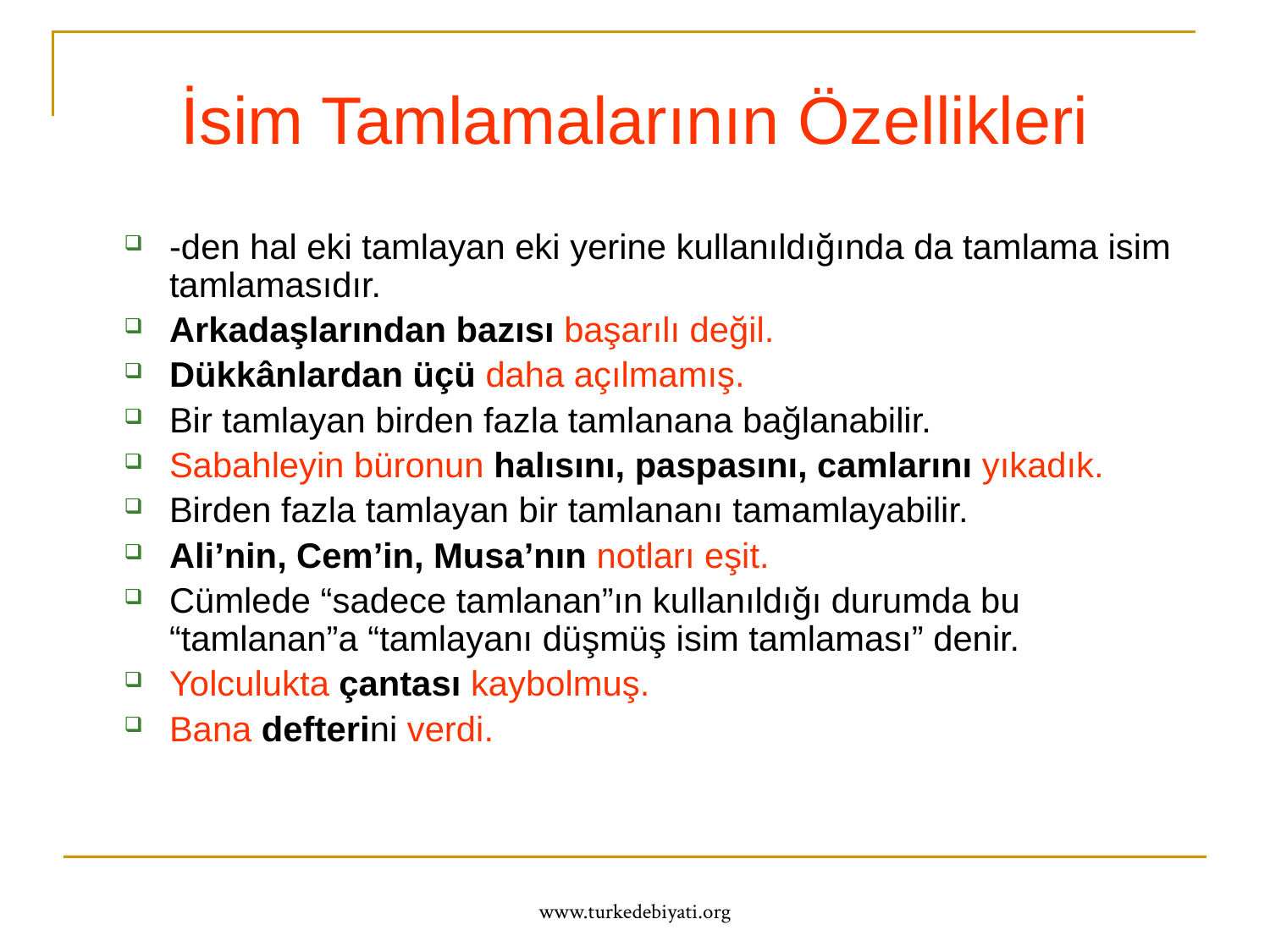

# İsim Tamlamalarının Özellikleri
-den hal eki tamlayan eki yerine kullanıldığında da tamlama isim tamlamasıdır.
Arkadaşlarından bazısı başarılı değil.
Dükkânlardan üçü daha açılmamış.
Bir tamlayan birden fazla tamlanana bağlanabilir.
Sabahleyin büronun halısını, paspasını, camlarını yıkadık.
Birden fazla tamlayan bir tamlananı tamamlayabilir.
Ali’nin, Cem’in, Musa’nın notları eşit.
Cümlede “sadece tamlanan”ın kullanıldığı durumda bu “tamlanan”a “tamlayanı düşmüş isim tamlaması” denir.
Yolculukta çantası kaybolmuş.
Bana defterini verdi.
www.turkedebiyati.org